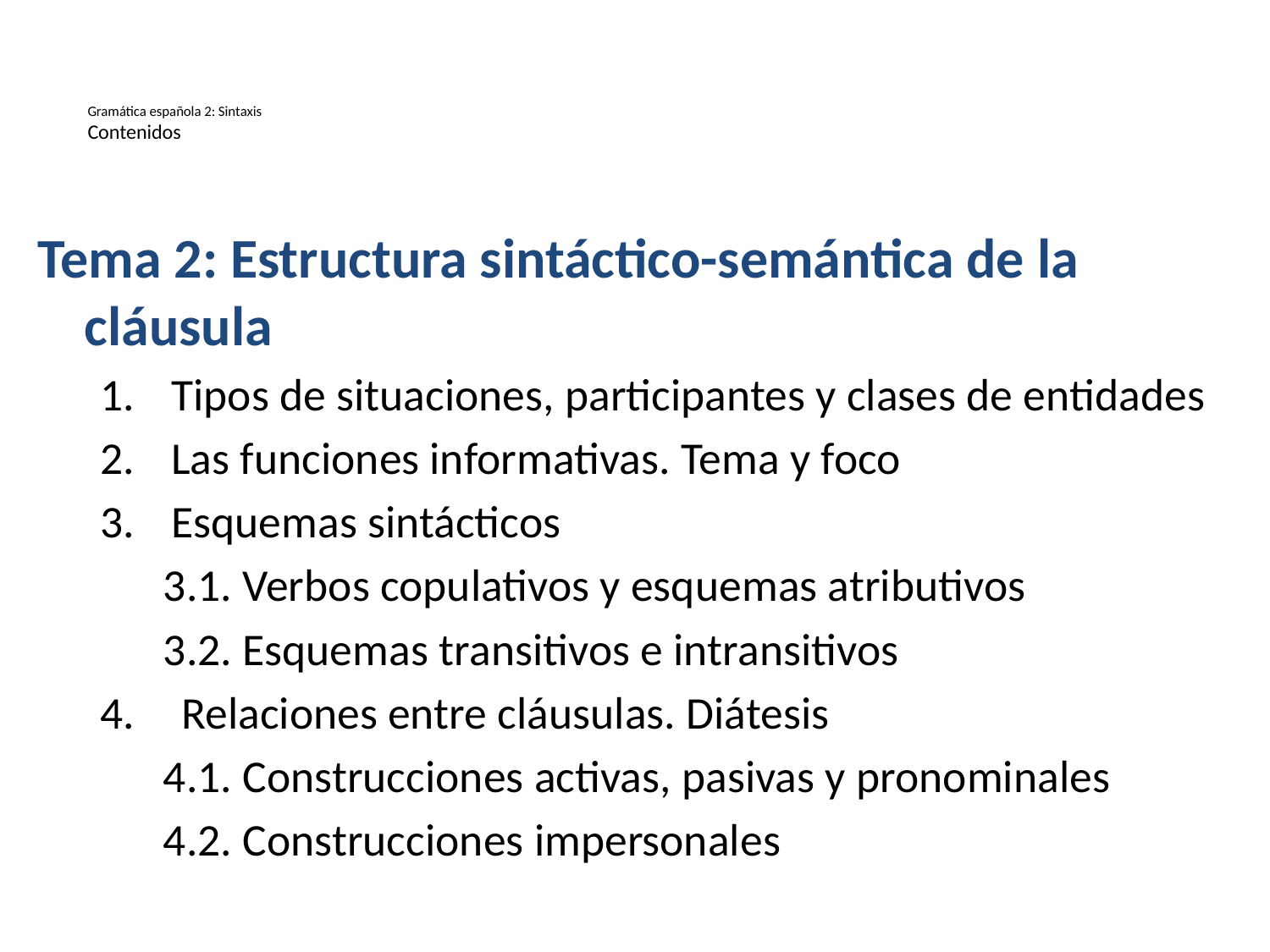

# Gramática española 2: Sintaxis Contenidos
Tema 2: Estructura sintáctico-semántica de la cláusula
Tipos de situaciones, participantes y clases de entidades
Las funciones informativas. Tema y foco
Esquemas sintácticos
3.1. Verbos copulativos y esquemas atributivos
3.2. Esquemas transitivos e intransitivos
 Relaciones entre cláusulas. Diátesis
4.1. Construcciones activas, pasivas y pronominales
4.2. Construcciones impersonales